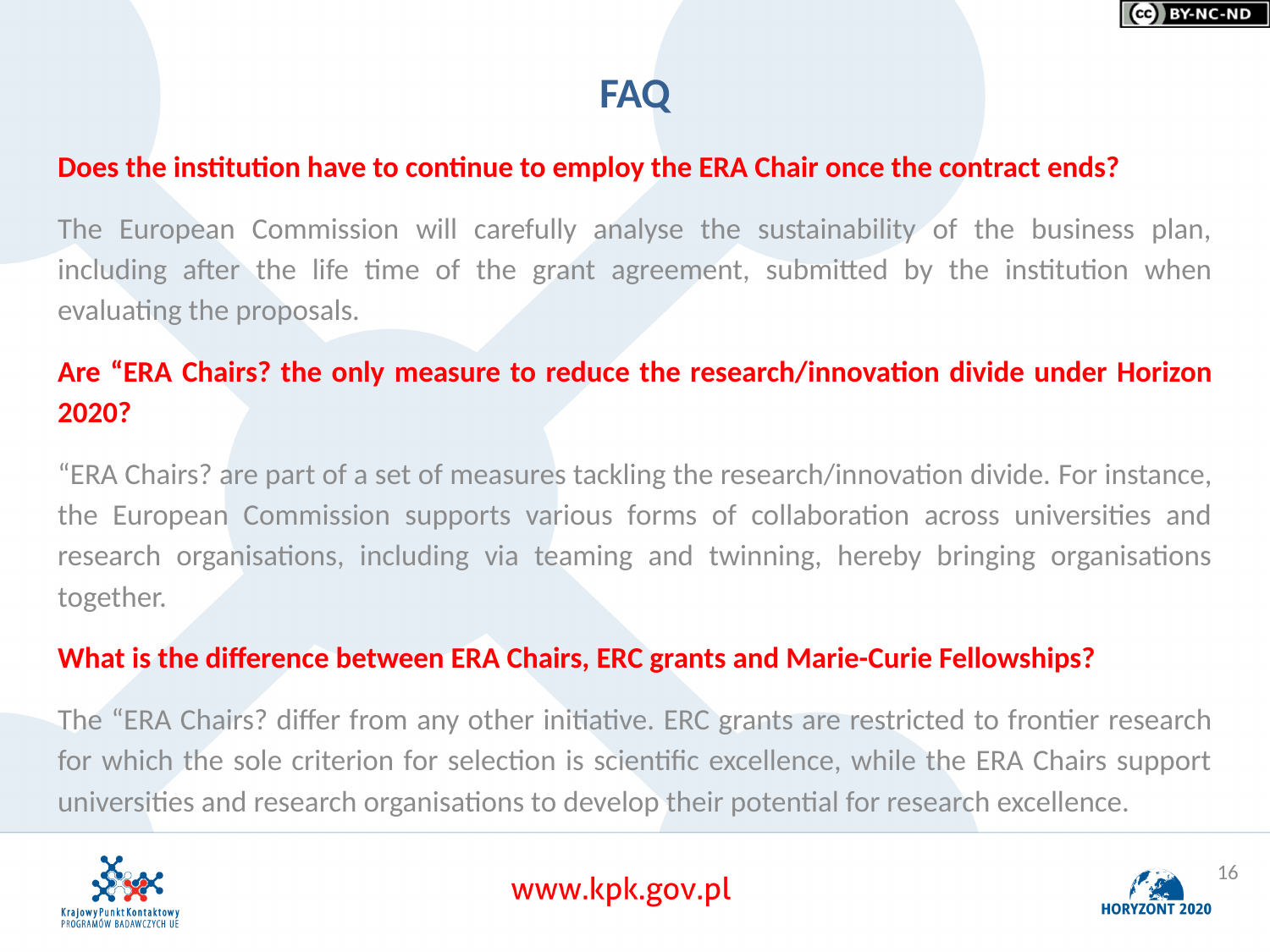

# FAQ
Does the institution have to continue to employ the ERA Chair once the contract ends?
The European Commission will carefully analyse the sustainability of the business plan, including after the life time of the grant agreement, submitted by the institution when evaluating the proposals.
Are “ERA Chairs? the only measure to reduce the research/innovation divide under Horizon 2020?
“ERA Chairs? are part of a set of measures tackling the research/innovation divide. For instance, the European Commission supports various forms of collaboration across universities and research organisations, including via teaming and twinning, hereby bringing organisations together.
What is the difference between ERA Chairs, ERC grants and Marie-Curie Fellowships?
The “ERA Chairs? differ from any other initiative. ERC grants are restricted to frontier research for which the sole criterion for selection is scientific excellence, while the ERA Chairs support universities and research organisations to develop their potential for research excellence.

16